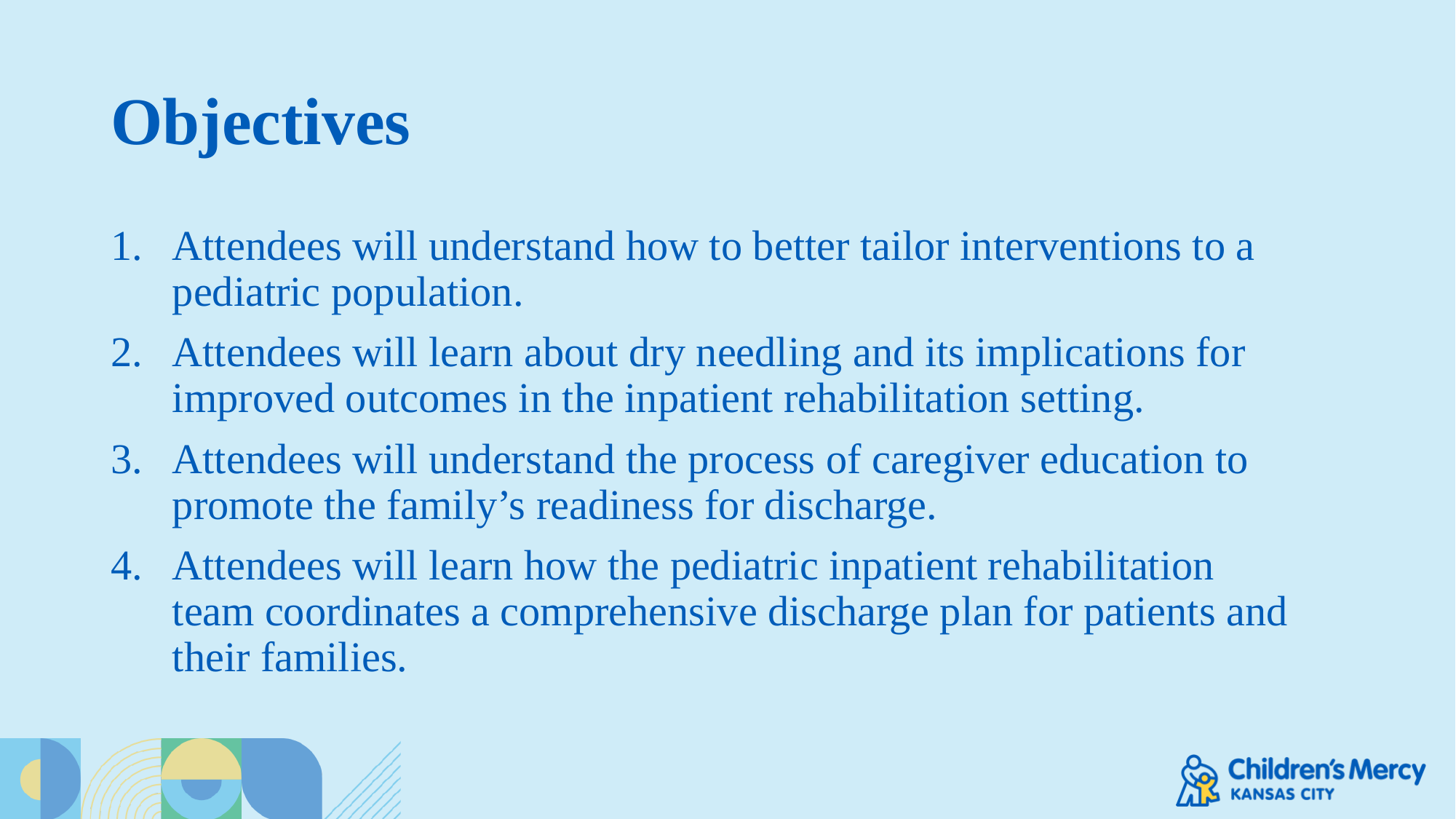

# Objectives
Attendees will understand how to better tailor interventions to a pediatric population.
Attendees will learn about dry needling and its implications for improved outcomes in the inpatient rehabilitation setting.
Attendees will understand the process of caregiver education to promote the family’s readiness for discharge.
Attendees will learn how the pediatric inpatient rehabilitation team coordinates a comprehensive discharge plan for patients and their families.